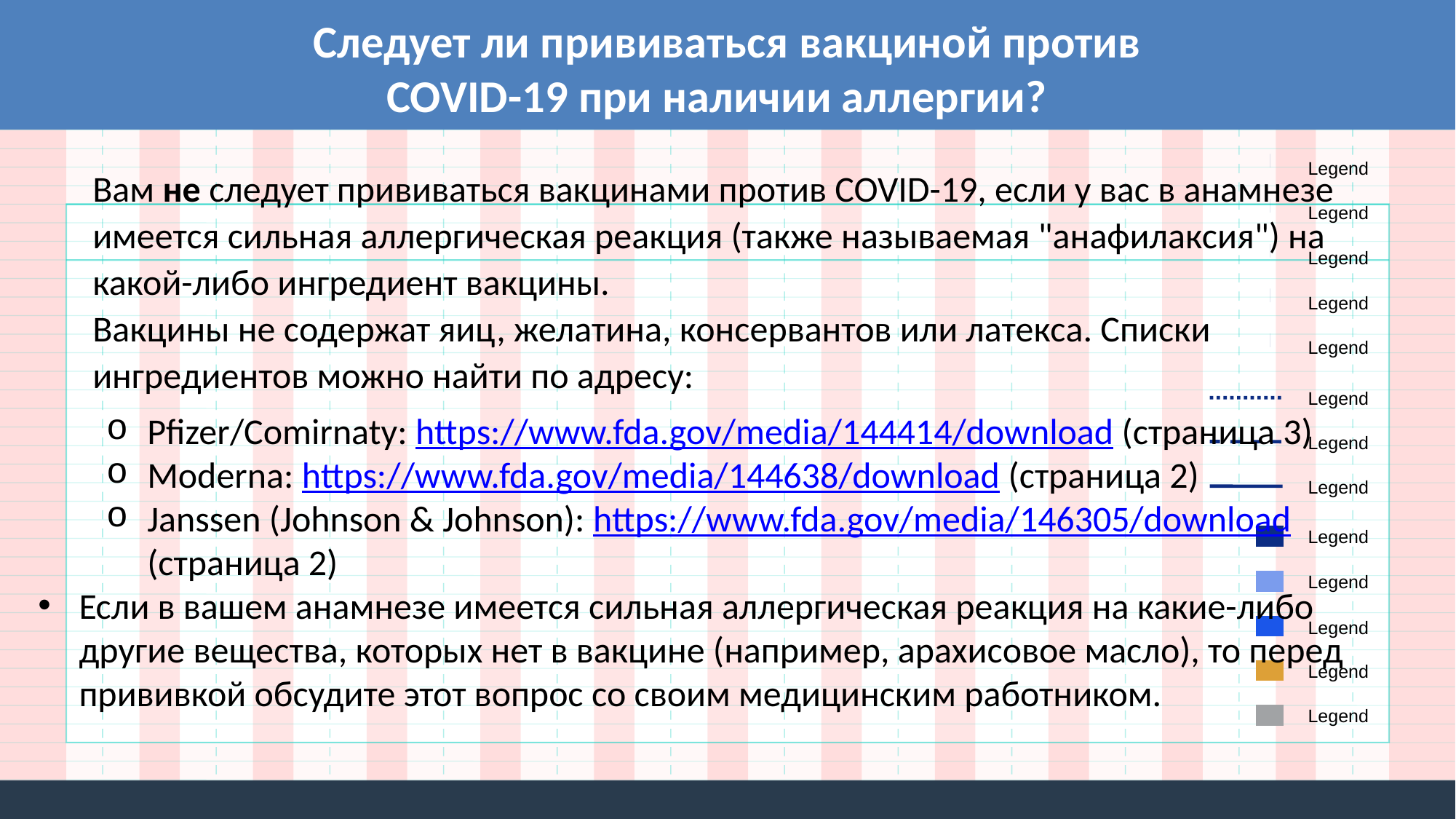

Следует ли прививаться вакциной против COVID-19 при наличии аллергии?
Вам не следует прививаться вакцинами против COVID-19, если у вас в анамнезе имеется сильная аллергическая реакция (также называемая "анафилаксия") на какой-либо ингредиент вакцины.
Вакцины не содержат яиц, желатина, консервантов или латекса. Списки ингредиентов можно найти по адресу:
Pfizer/Comirnaty: https://www.fda.gov/media/144414/download (страница 3)
Moderna: https://www.fda.gov/media/144638/download (страница 2)
Janssen (Johnson & Johnson): https://www.fda.gov/media/146305/download (страница 2)
Если в вашем анамнезе имеется сильная аллергическая реакция на какие-либо другие вещества, которых нет в вакцине (например, арахисовое масло), то перед прививкой обсудите этот вопрос со своим медицинским работником.